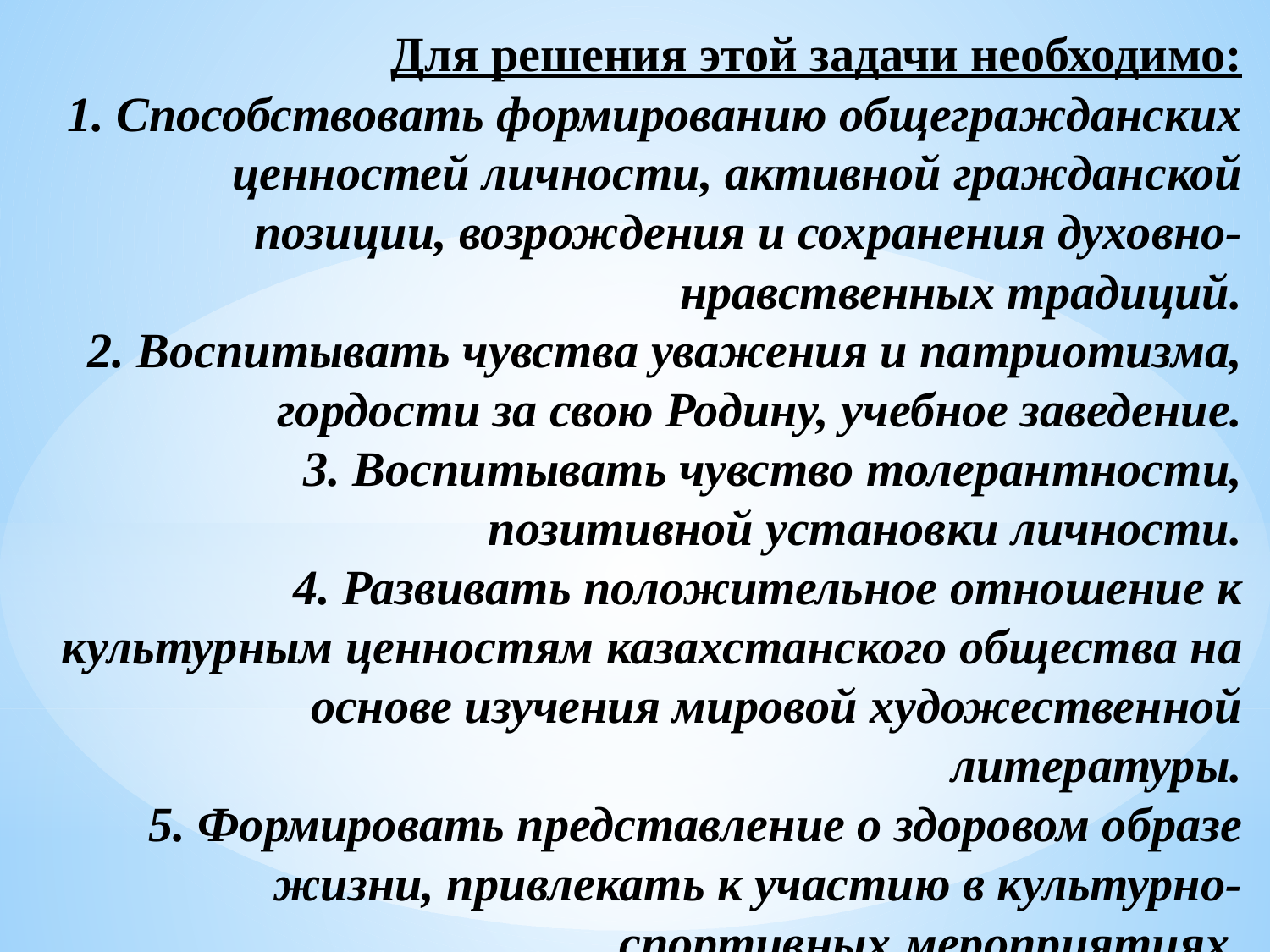

# Для решения этой задачи необходимо: 1. Способствовать формированию общегражданских ценностей личности, активной гражданской позиции, возрождения и сохранения духовно-нравственных традиций. 2. Воспитывать чувства уважения и патриотизма, гордости за свою Родину, учебное заведение. 3. Воспитывать чувство толерантности, позитивной установки личности. 4. Развивать положительное отношение к культурным ценностям казахстанского общества на основе изучения мировой художественной литературы. 5. Формировать представление о здоровом образе жизни, привлекать к участию в культурно-спортивных мероприятиях.